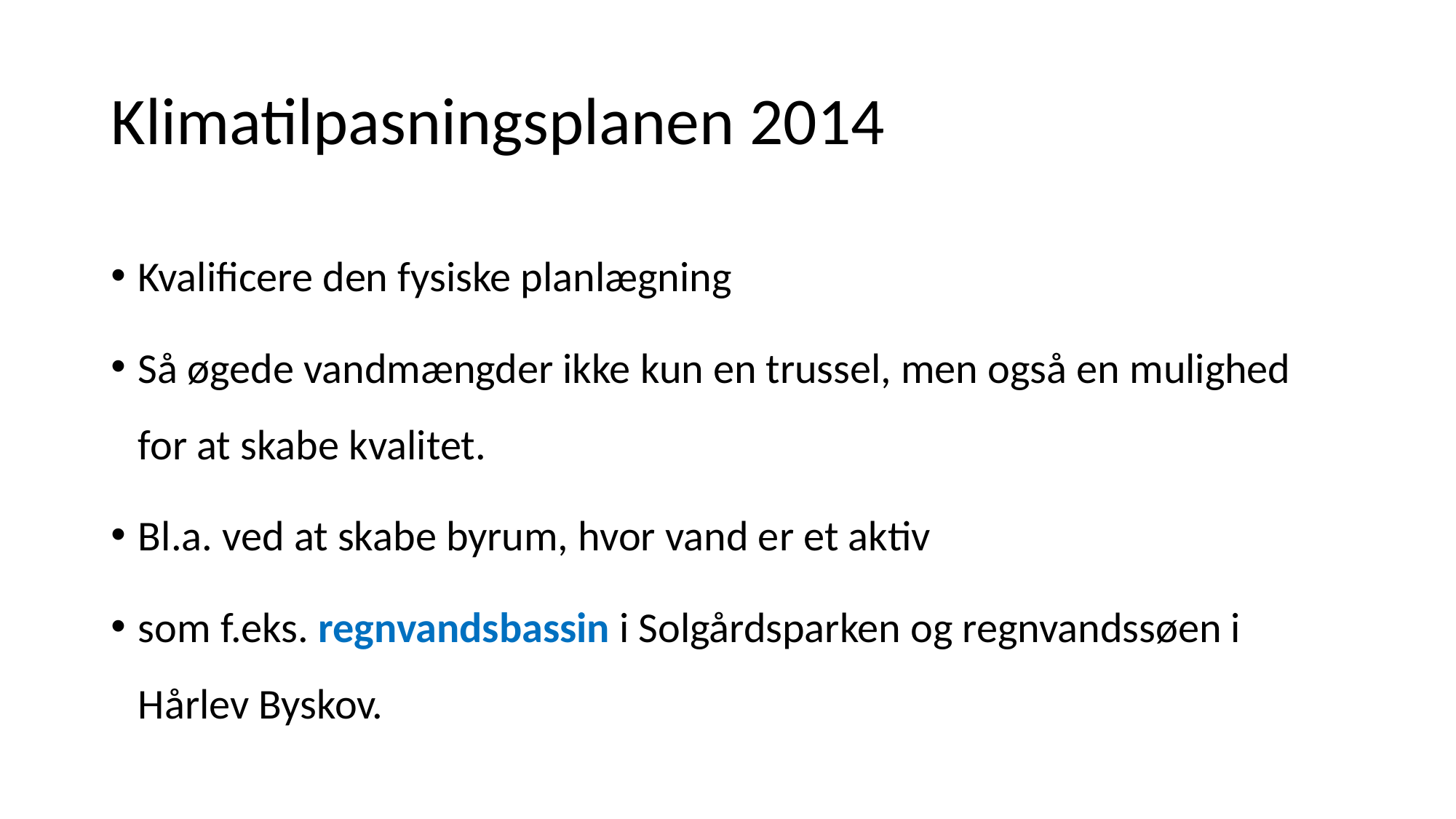

# Klimatilpasningsplanen 2014
Kvalificere den fysiske planlægning
Så øgede vandmængder ikke kun en trussel, men også en mulighed for at skabe kvalitet.
Bl.a. ved at skabe byrum, hvor vand er et aktiv
som f.eks. regnvandsbassin i Solgårdsparken og regnvandssøen i Hårlev Byskov.